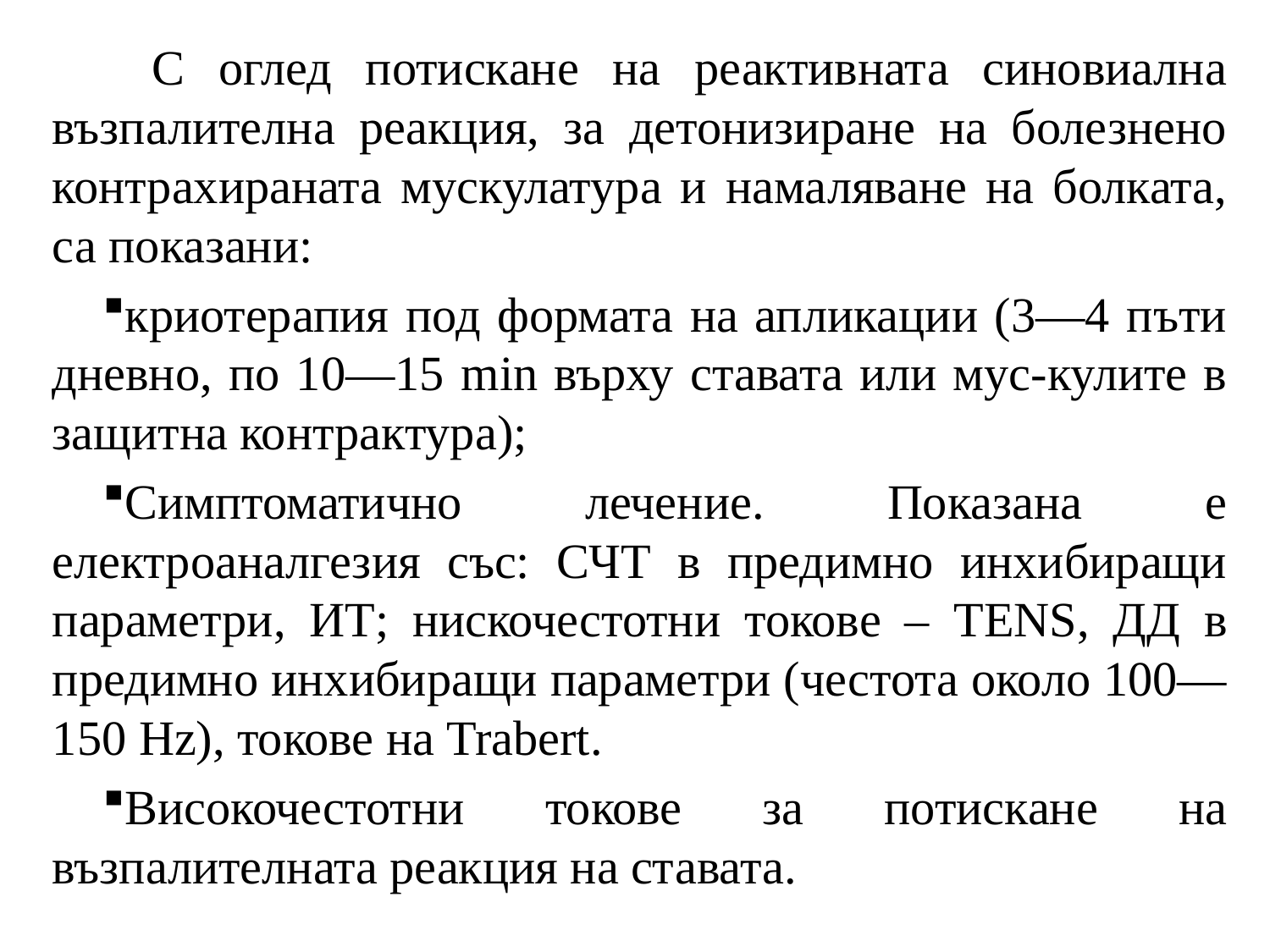

С оглед потискане на реактивната синовиална възпалителна реакция, за детонизиране на болезнено контрахираната мускулатура и намаляване на болката, са показани:
криотерапия под формата на апликации (3—4 пъти дневно, по 10—15 min върху ставата или мус-кулите в защитна контрактура);
Симптоматично лечение. Показана е електроаналгезия със: СЧТ в предимно инхибиращи параметри, ИТ; нискочестотни токове – TENS, ДД в предимно инхибиращи параметри (честота около 100—150 Hz), токове на Trabert.
Високочестотни токове за потискане на възпалителната реакция на ставата.